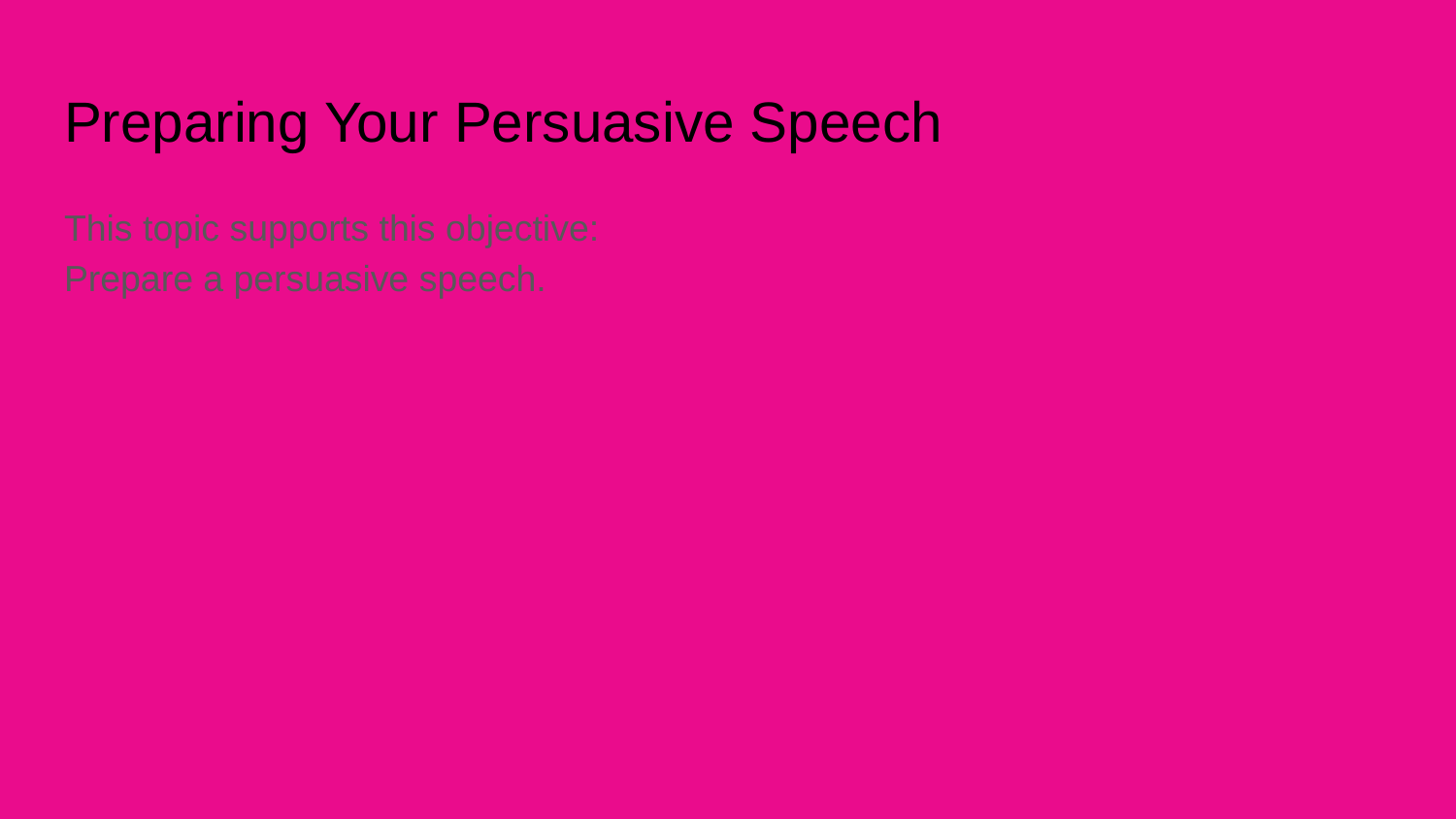

# Preparing Your Persuasive Speech
This topic supports this objective:
Prepare a persuasive speech.